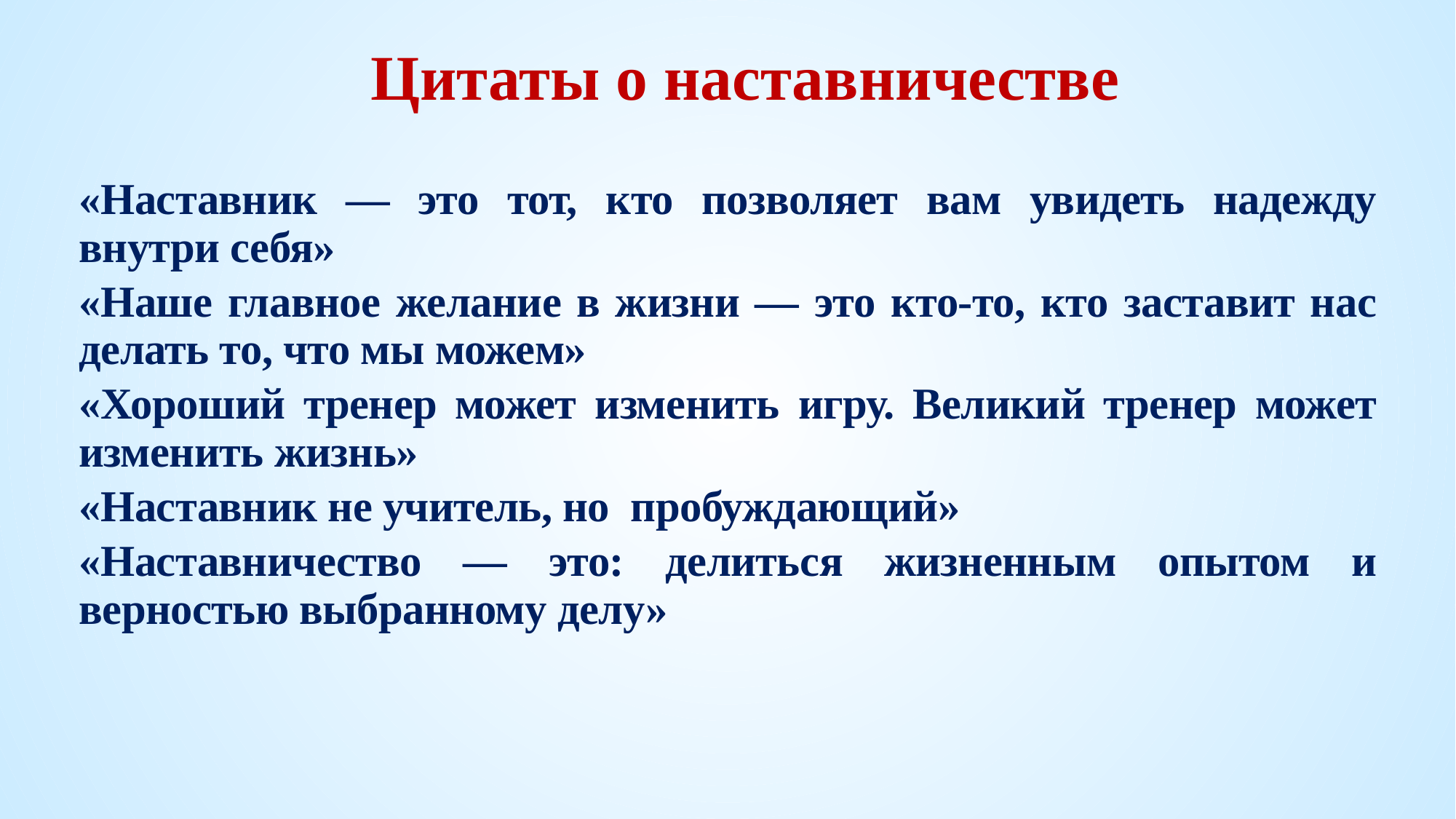

# Цитаты о наставничестве
«Наставник — это тот, кто позволяет вам увидеть надежду внутри себя»
«Наше главное желание в жизни — это кто-то, кто заставит нас делать то, что мы можем»
«Хороший тренер может изменить игру. Великий тренер может изменить жизнь»
«Наставник не учитель, но  пробуждающий»
«Наставничество — это: делиться жизненным опытом и верностью выбранному делу»